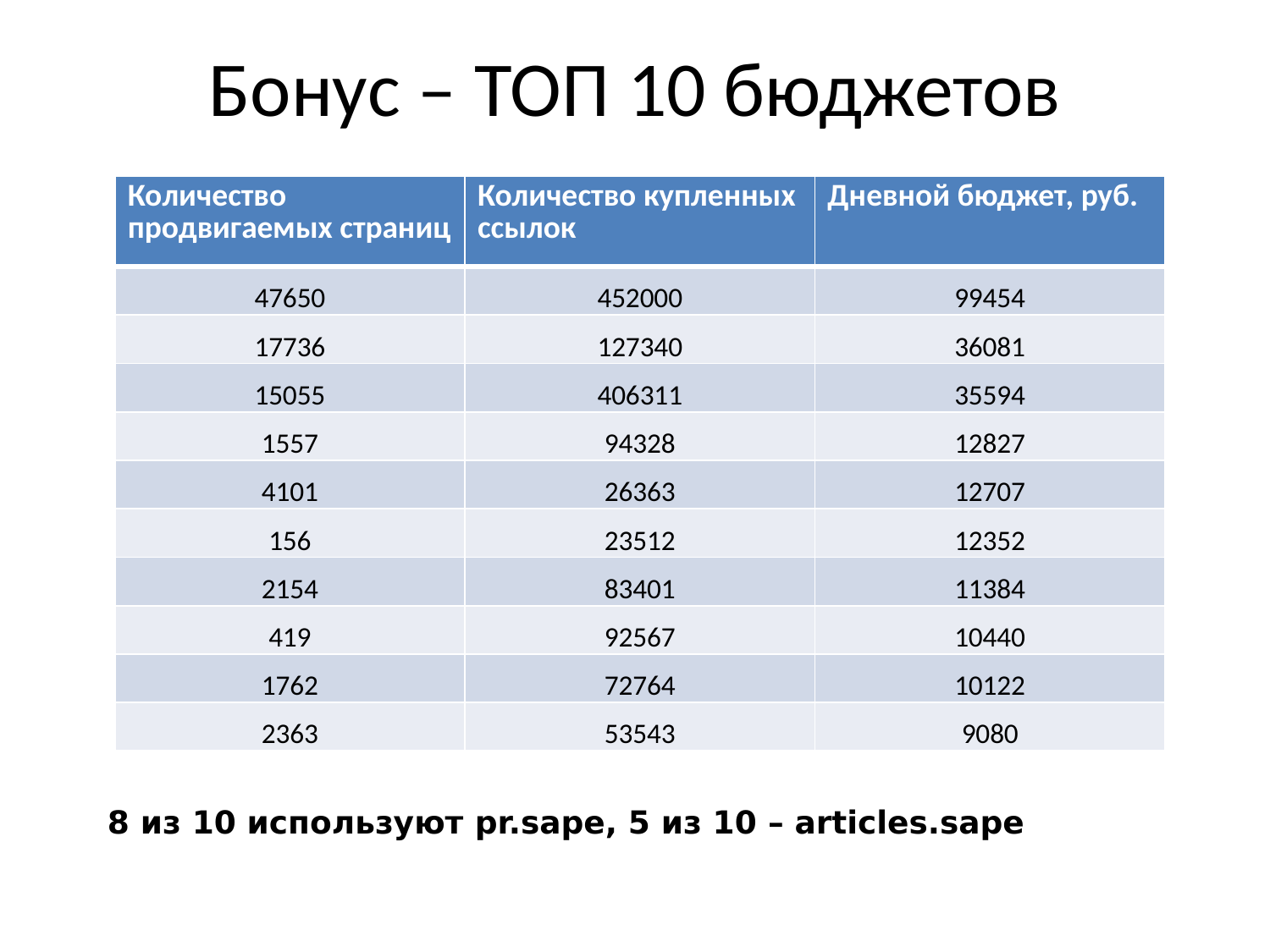

# Бонус – ТОП 10 бюджетов
| Количество продвигаемых страниц | Количество купленных ссылок | Дневной бюджет, руб. |
| --- | --- | --- |
| 47650 | 452000 | 99454 |
| 17736 | 127340 | 36081 |
| 15055 | 406311 | 35594 |
| 1557 | 94328 | 12827 |
| 4101 | 26363 | 12707 |
| 156 | 23512 | 12352 |
| 2154 | 83401 | 11384 |
| 419 | 92567 | 10440 |
| 1762 | 72764 | 10122 |
| 2363 | 53543 | 9080 |
8 из 10 используют pr.sape, 5 из 10 – articles.sape